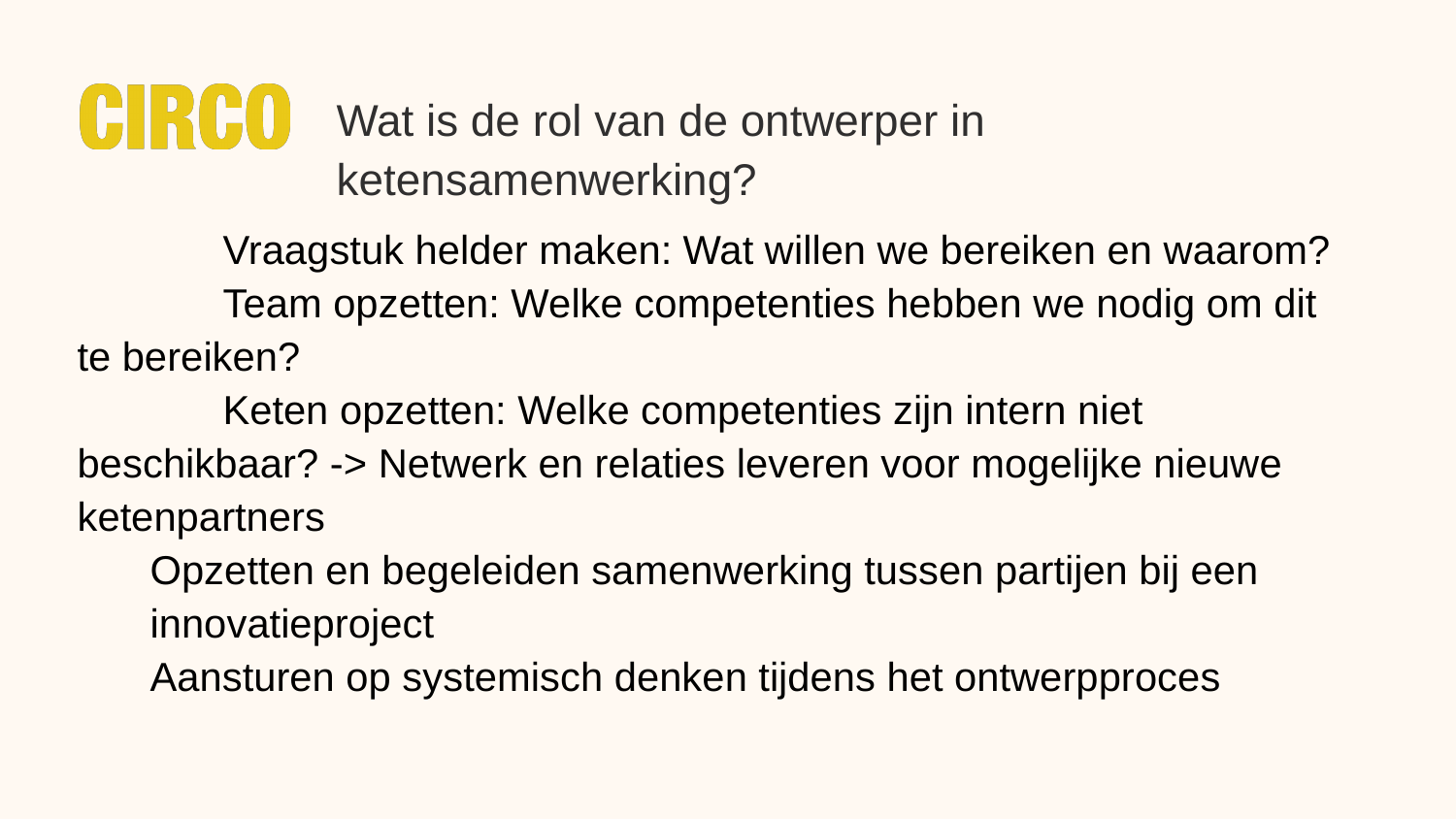

Wat is de rol van de ontwerper in ketensamenwerking?
# Vraagstuk helder maken: Wat willen we bereiken en waarom?
	Team opzetten: Welke competenties hebben we nodig om dit te bereiken?
	Keten opzetten: Welke competenties zijn intern niet beschikbaar? -> Netwerk en relaties leveren voor mogelijke nieuwe ketenpartners
Opzetten en begeleiden samenwerking tussen partijen bij een innovatieproject
Aansturen op systemisch denken tijdens het ontwerpproces